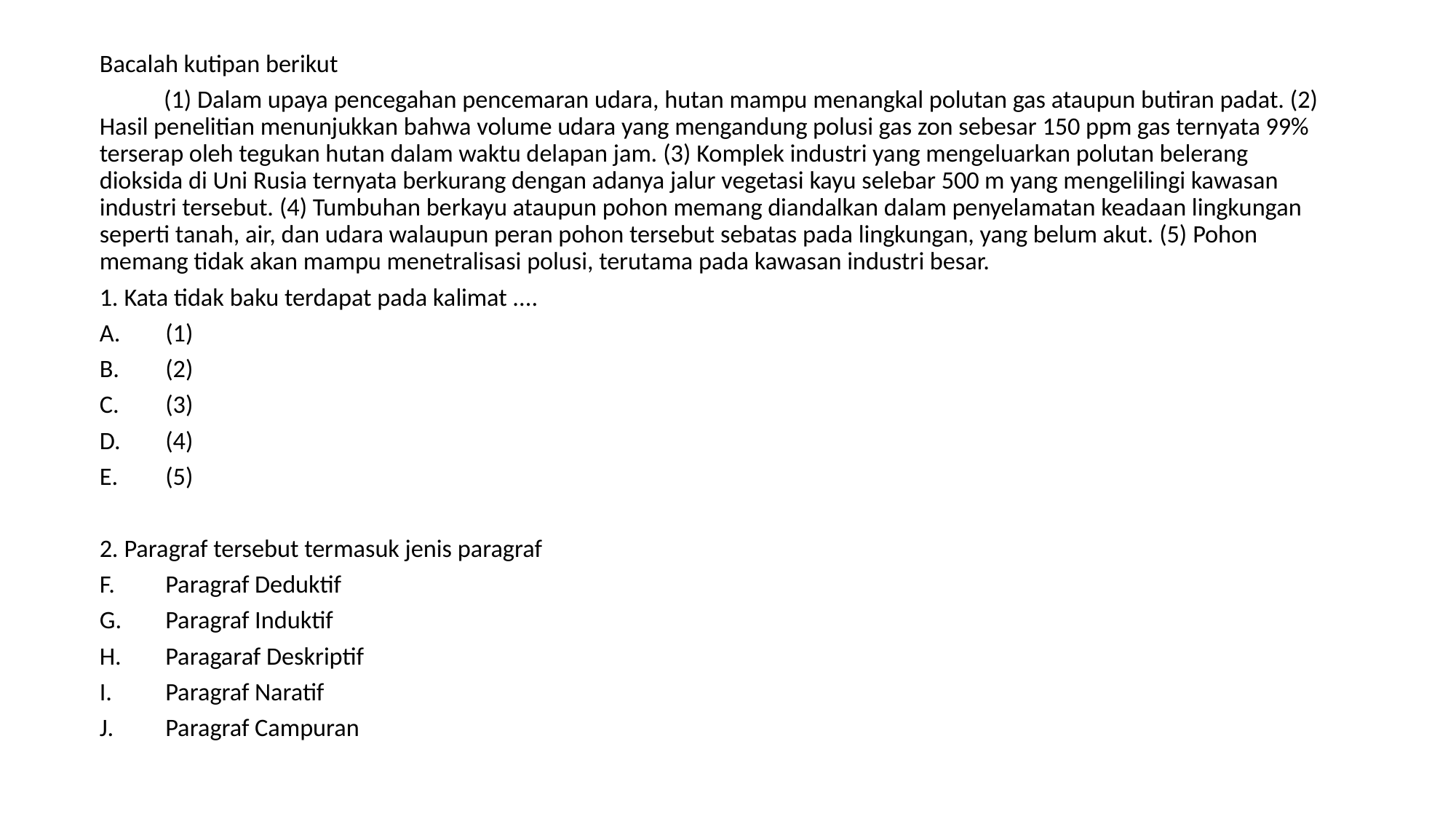

Bacalah kutipan berikut
	(1) Dalam upaya pencegahan pencemaran udara, hutan mampu menangkal polutan gas ataupun butiran padat. (2) Hasil penelitian menunjukkan bahwa volume udara yang mengandung polusi gas zon sebesar 150 ppm gas ternyata 99% terserap oleh tegukan hutan dalam waktu delapan jam. (3) Komplek industri yang mengeluarkan polutan belerang dioksida di Uni Rusia ternyata berkurang dengan adanya jalur vegetasi kayu selebar 500 m yang mengelilingi kawasan industri tersebut. (4) Tumbuhan berkayu ataupun pohon memang diandalkan dalam penyelamatan keadaan lingkungan seperti tanah, air, dan udara walaupun peran pohon tersebut sebatas pada lingkungan, yang belum akut. (5) Pohon memang tidak akan mampu menetralisasi polusi, terutama pada kawasan industri besar.
1. Kata tidak baku terdapat pada kalimat ....
(1)
(2)
(3)
(4)
(5)

2. Paragraf tersebut termasuk jenis paragraf
Paragraf Deduktif
Paragraf Induktif
Paragaraf Deskriptif
Paragraf Naratif
Paragraf Campuran